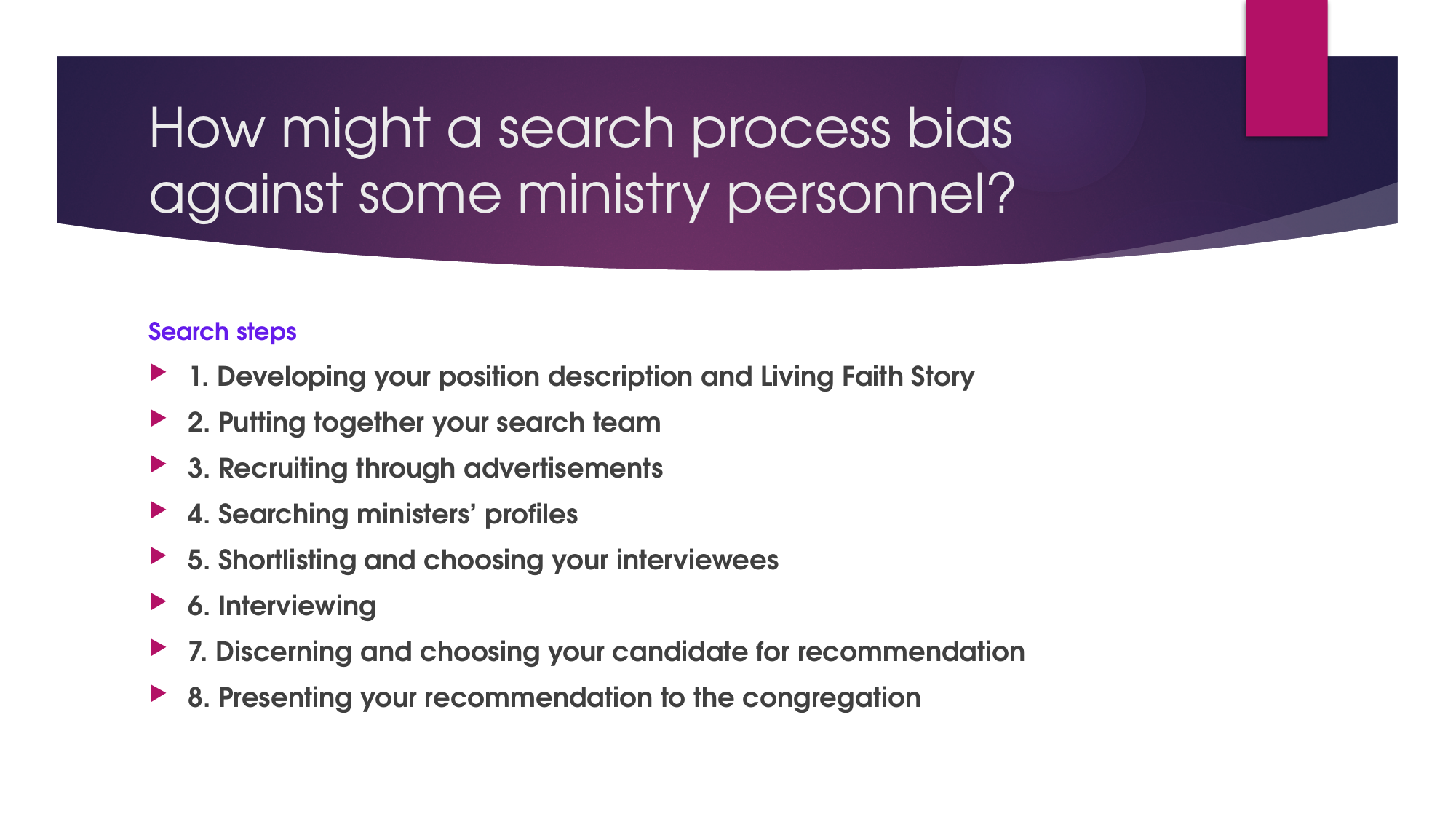

# How might a search process bias against some ministry personnel?
Search steps
1. Developing your position description and Living Faith Story
2. Putting together your search team
3. Recruiting through advertisements
4. Searching ministers’ profiles
5. Shortlisting and choosing your interviewees
6. Interviewing
7. Discerning and choosing your candidate for recommendation
8. Presenting your recommendation to the congregation